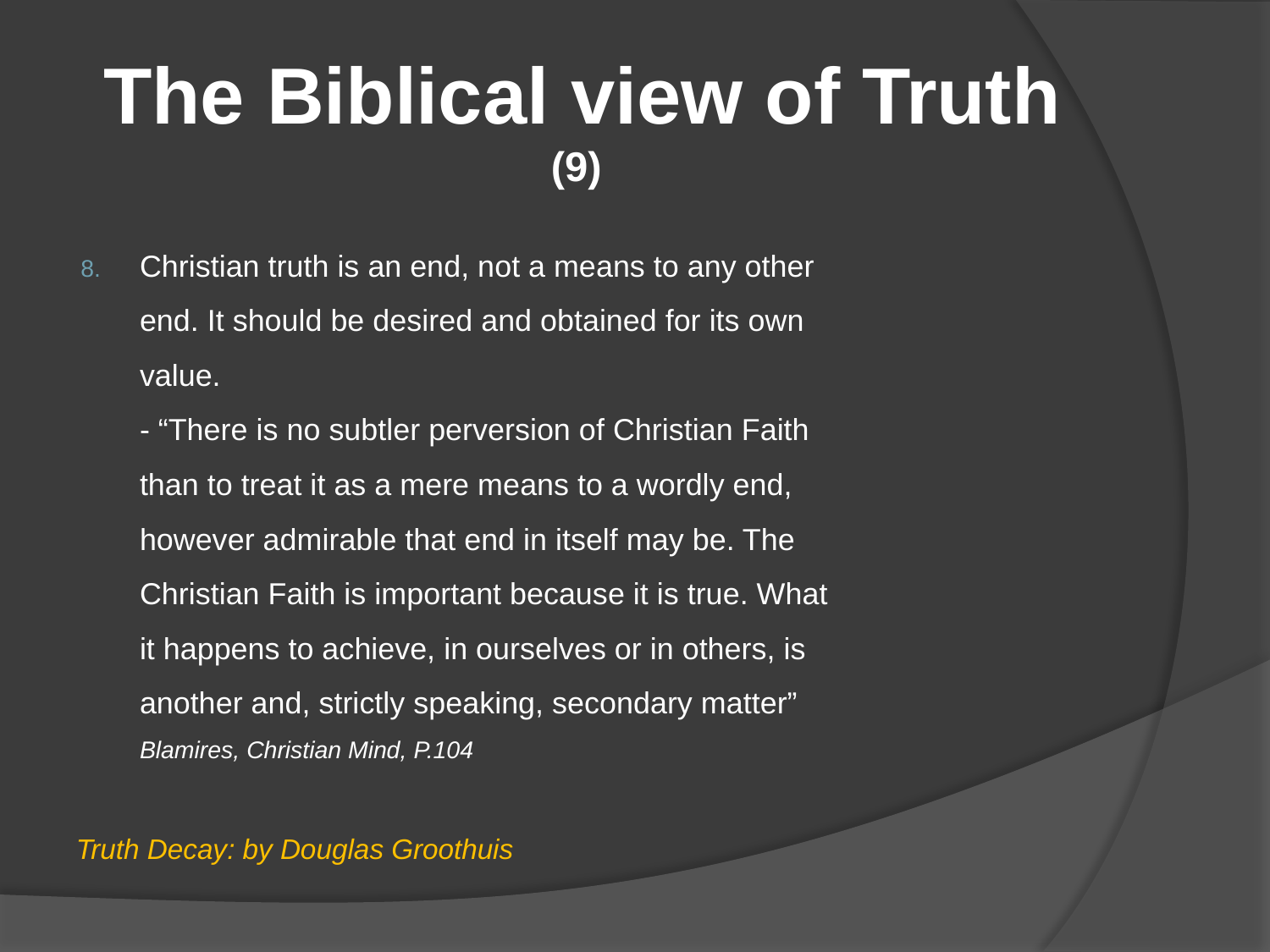

# The Biblical view of Truth (9)
Christian truth is an end, not a means to any other end. It should be desired and obtained for its own value.
- “There is no subtler perversion of Christian Faith than to treat it as a mere means to a wordly end, however admirable that end in itself may be. The Christian Faith is important because it is true. What it happens to achieve, in ourselves or in others, is another and, strictly speaking, secondary matter”
Blamires, Christian Mind, P.104

Truth Decay: by Douglas Groothuis